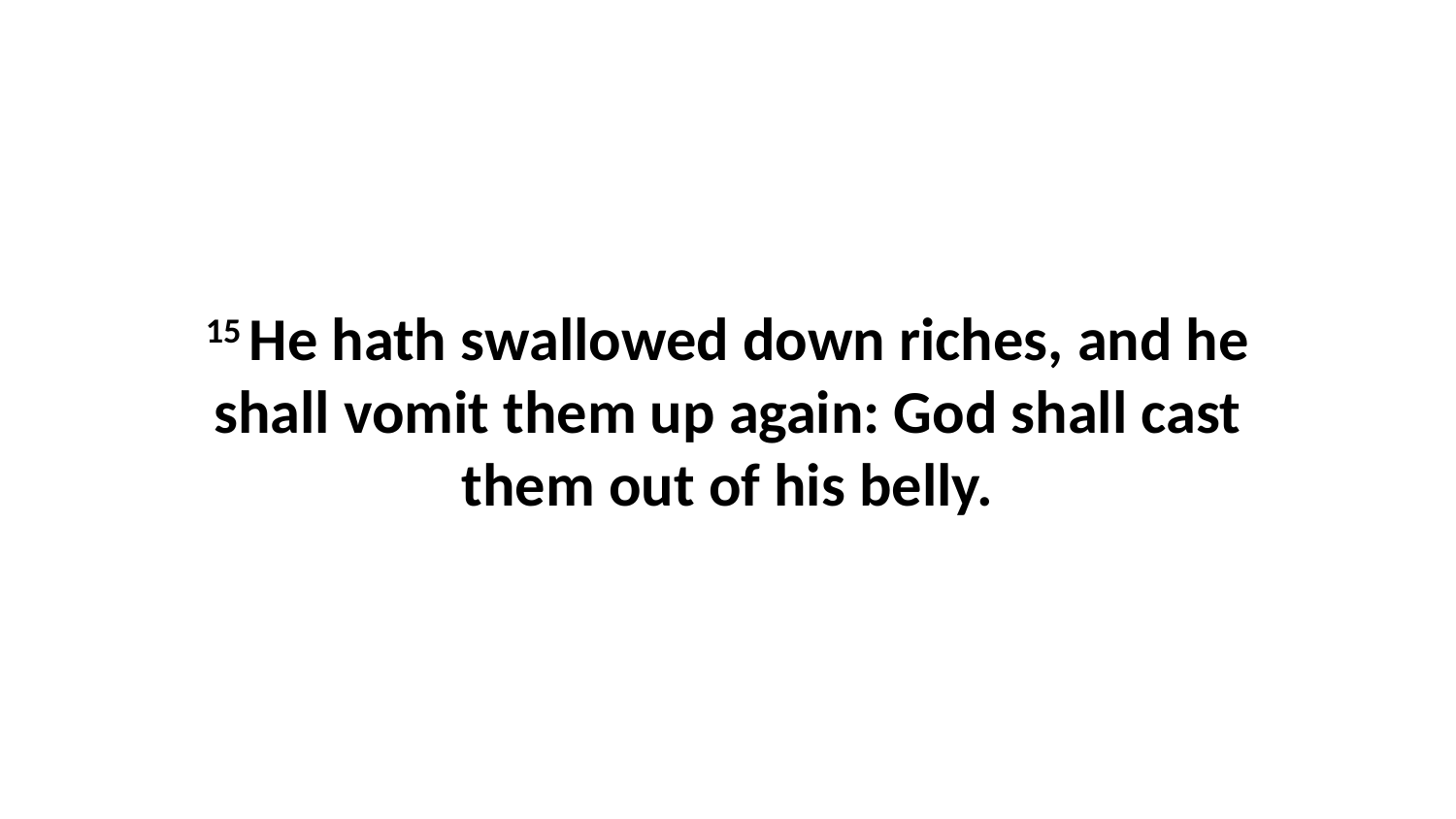

15 He hath swallowed down riches, and he shall vomit them up again: God shall cast them out of his belly.